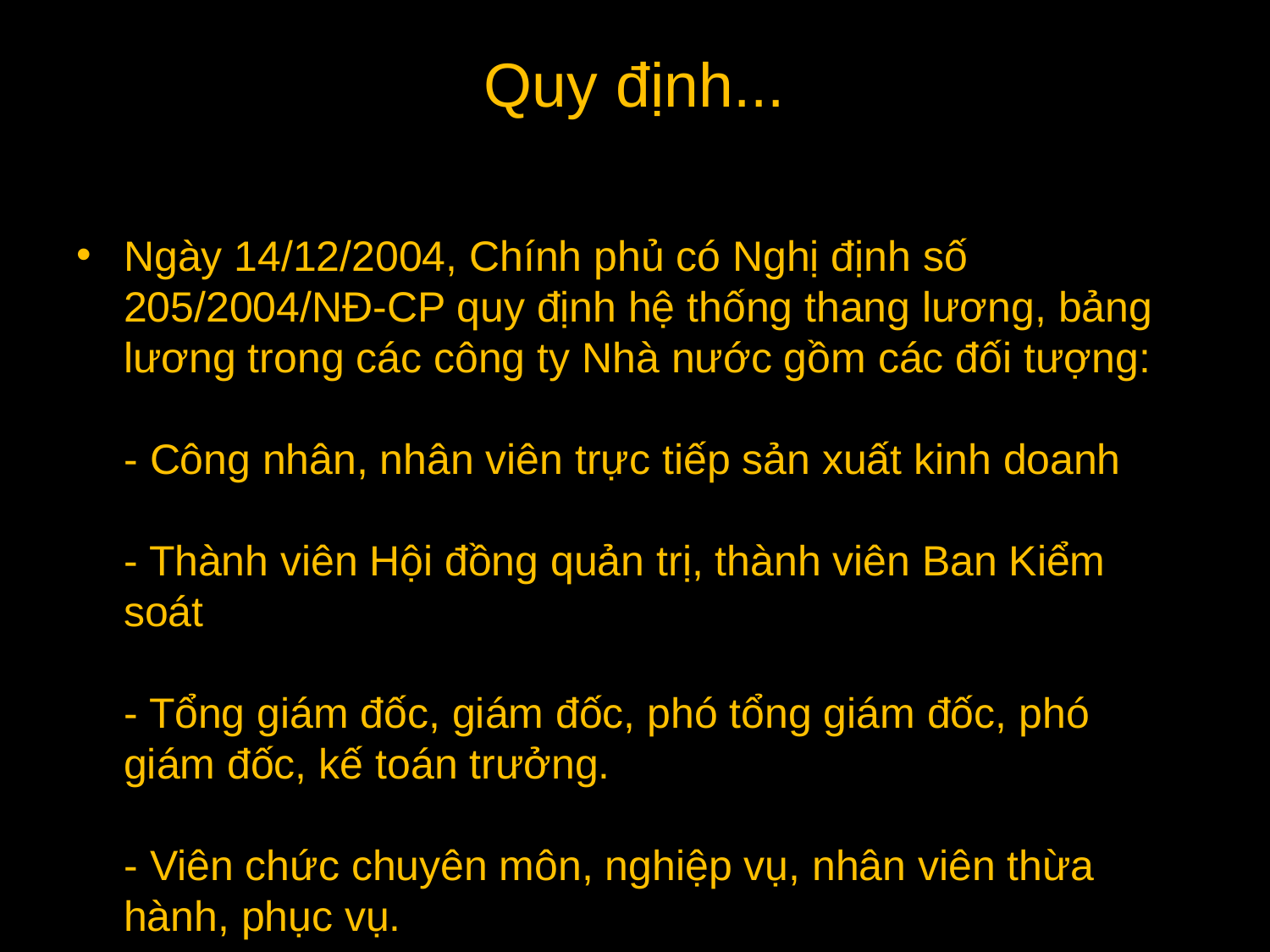

# Quy định...
Ngày 14/12/2004, Chính phủ có Nghị định số 205/2004/NĐ-CP quy định hệ thống thang lương, bảng lương trong các công ty Nhà nước gồm các đối tượng:
- Công nhân, nhân viên trực tiếp sản xuất kinh doanh
- Thành viên Hội đồng quản trị, thành viên Ban Kiểm soát
- Tổng giám đốc, giám đốc, phó tổng giám đốc, phó giám đốc, kế toán trưởng.
- Viên chức chuyên môn, nghiệp vụ, nhân viên thừa hành, phục vụ.